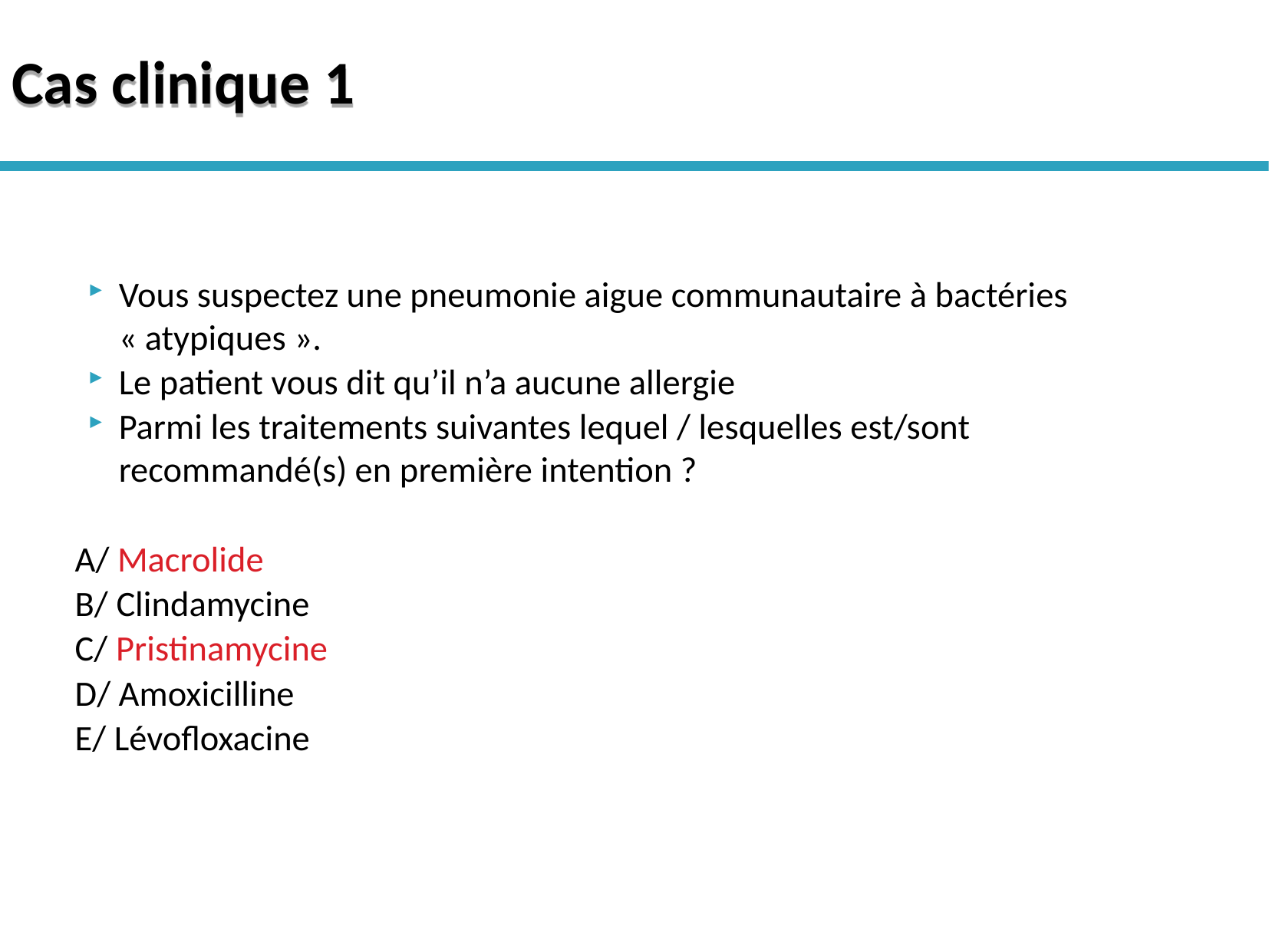

# Cas clinique 1
Vous suspectez une pneumonie aigue communautaire à bactéries « atypiques ».
Le patient vous dit qu’il n’a aucune allergie
Parmi les traitements suivantes lequel / lesquelles est/sont recommandé(s) en première intention ?

A/ Macrolide
B/ Clindamycine
C/ Pristinamycine
D/ Amoxicilline
E/ Lévofloxacine